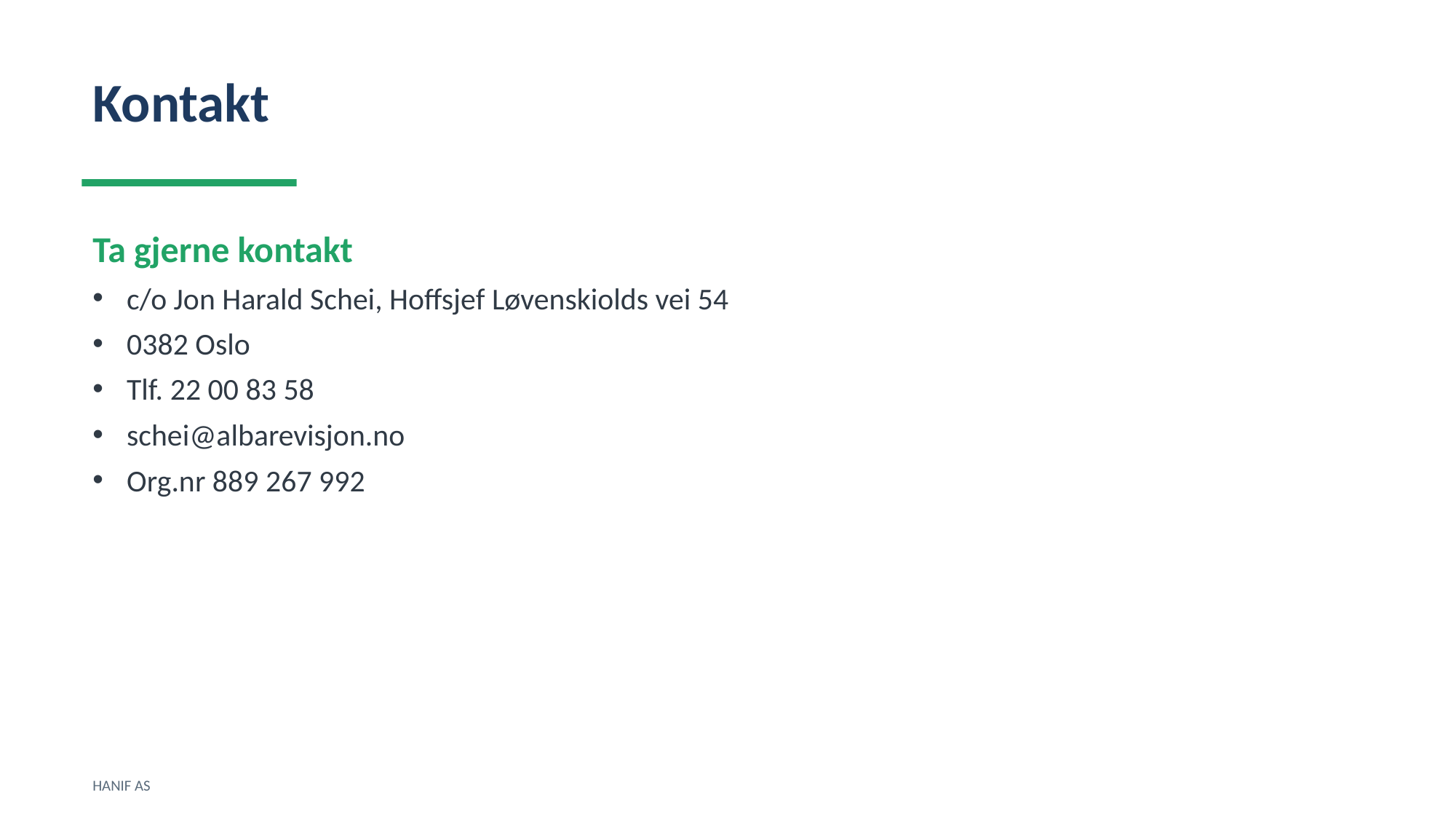

Kontakt

Ta gjerne kontakt
c/o Jon Harald Schei, Hoffsjef Løvenskiolds vei 54
0382 Oslo
Tlf. 22 00 83 58
schei@albarevisjon.no
Org.nr 889 267 992
HANIF AS